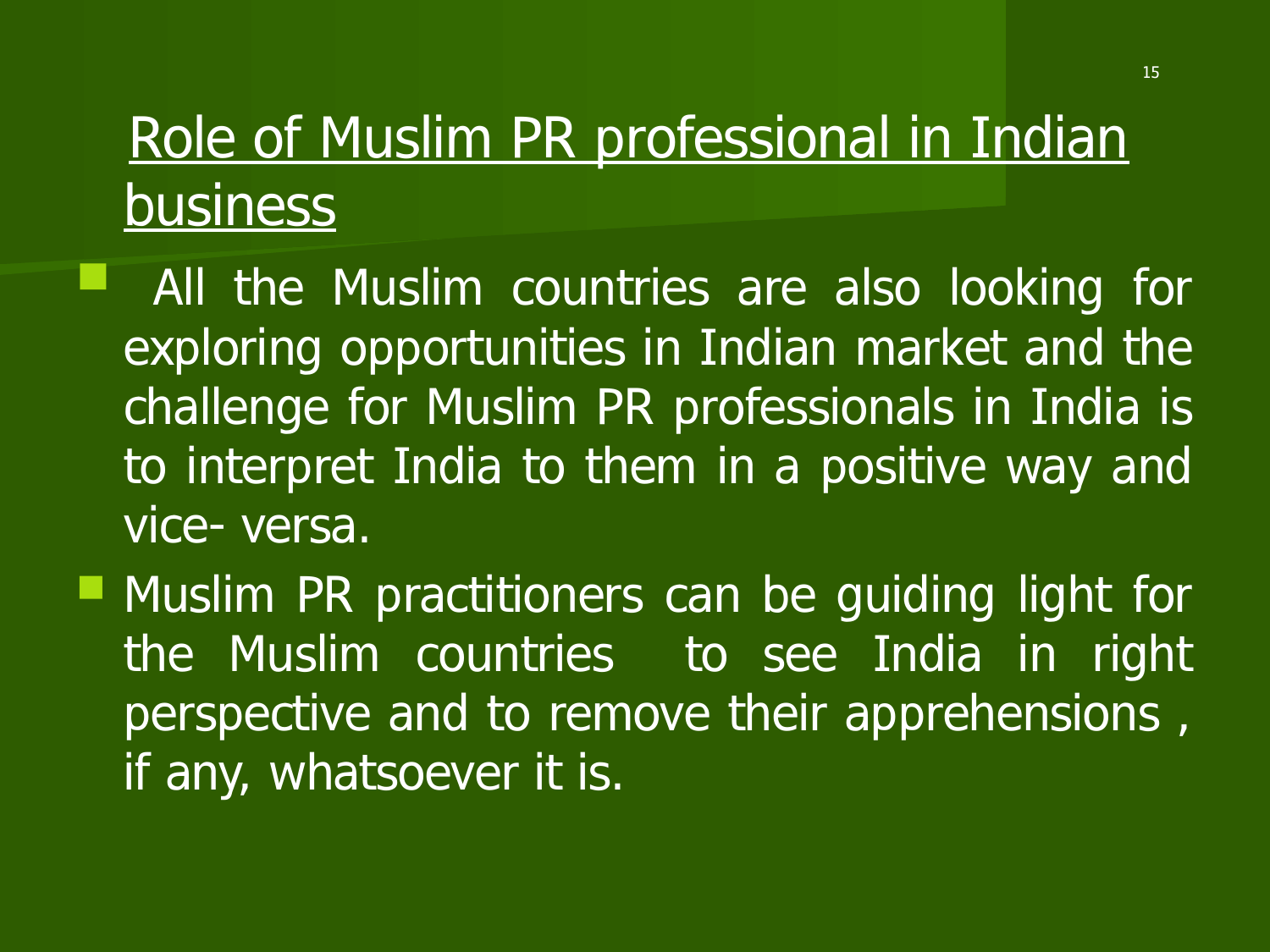

# 15
   Role of Muslim PR professional in Indian business
 All the Muslim countries are also looking for exploring opportunities in Indian market and the challenge for Muslim PR professionals in India is to interpret India to them in a positive way and vice- versa.
Muslim PR practitioners can be guiding light for the Muslim countries  to see India in right perspective and to remove their apprehensions , if any, whatsoever it is.